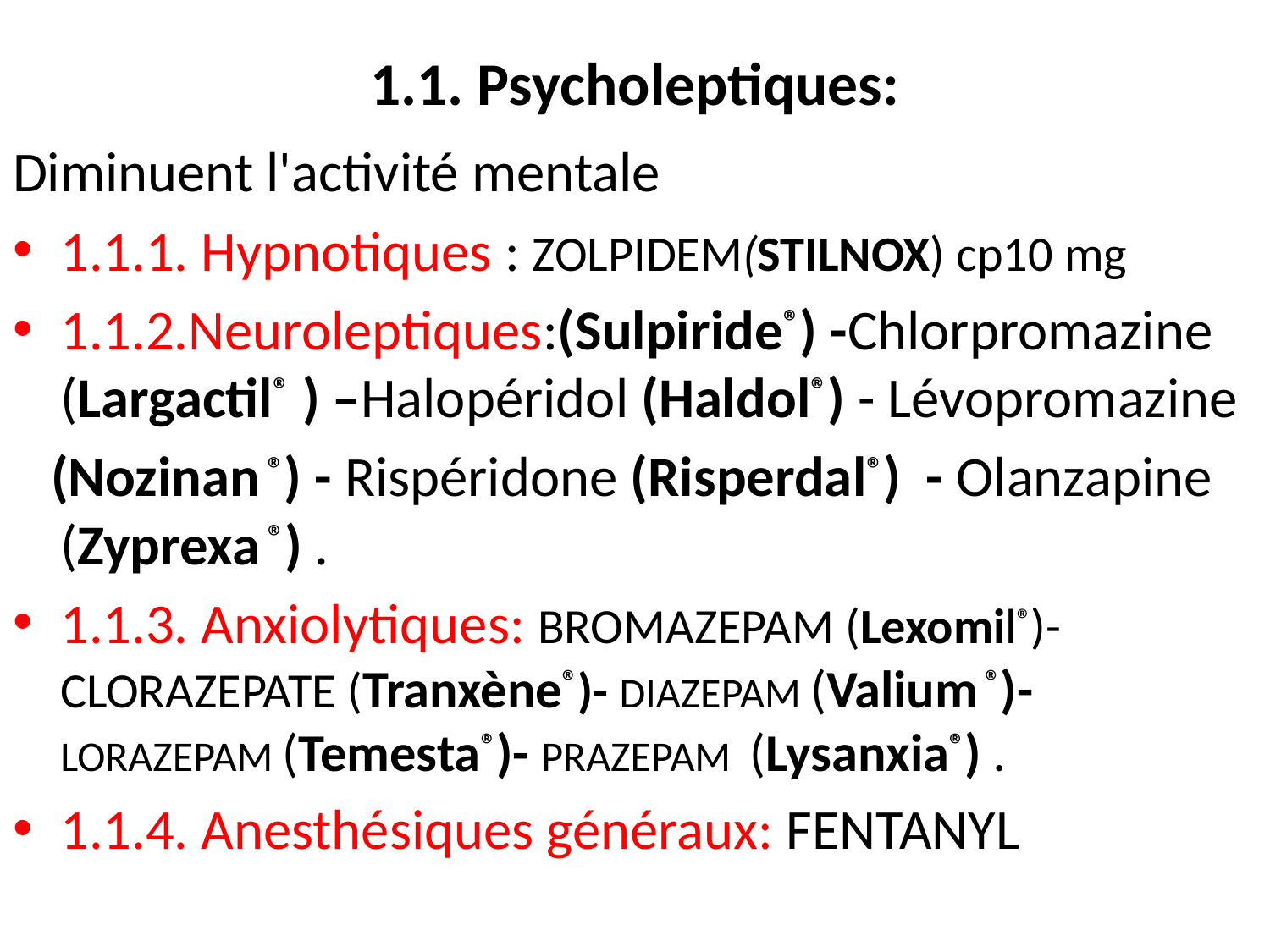

# 1.1. Psycholeptiques:
Diminuent l'activité mentale
1.1.1. Hypnotiques : ZOLPIDEM(STILNOX) cp10 mg
1.1.2.Neuroleptiques:(Sulpiride®) -Chlorpromazine (Largactil® ) –Halopéridol (Haldol®) - Lévopromazine
   (Nozinan ®) - Rispéridone (Risperdal®)  - Olanzapine (Zyprexa ®) .
1.1.3. Anxiolytiques: BROMAZEPAM (Lexomil®)-CLORAZEPATE (Tranxène®)- DIAZEPAM (Valium ®)- LORAZEPAM (Temesta®)- PRAZEPAM  (Lysanxia®) .
1.1.4. Anesthésiques généraux: FENTANYL